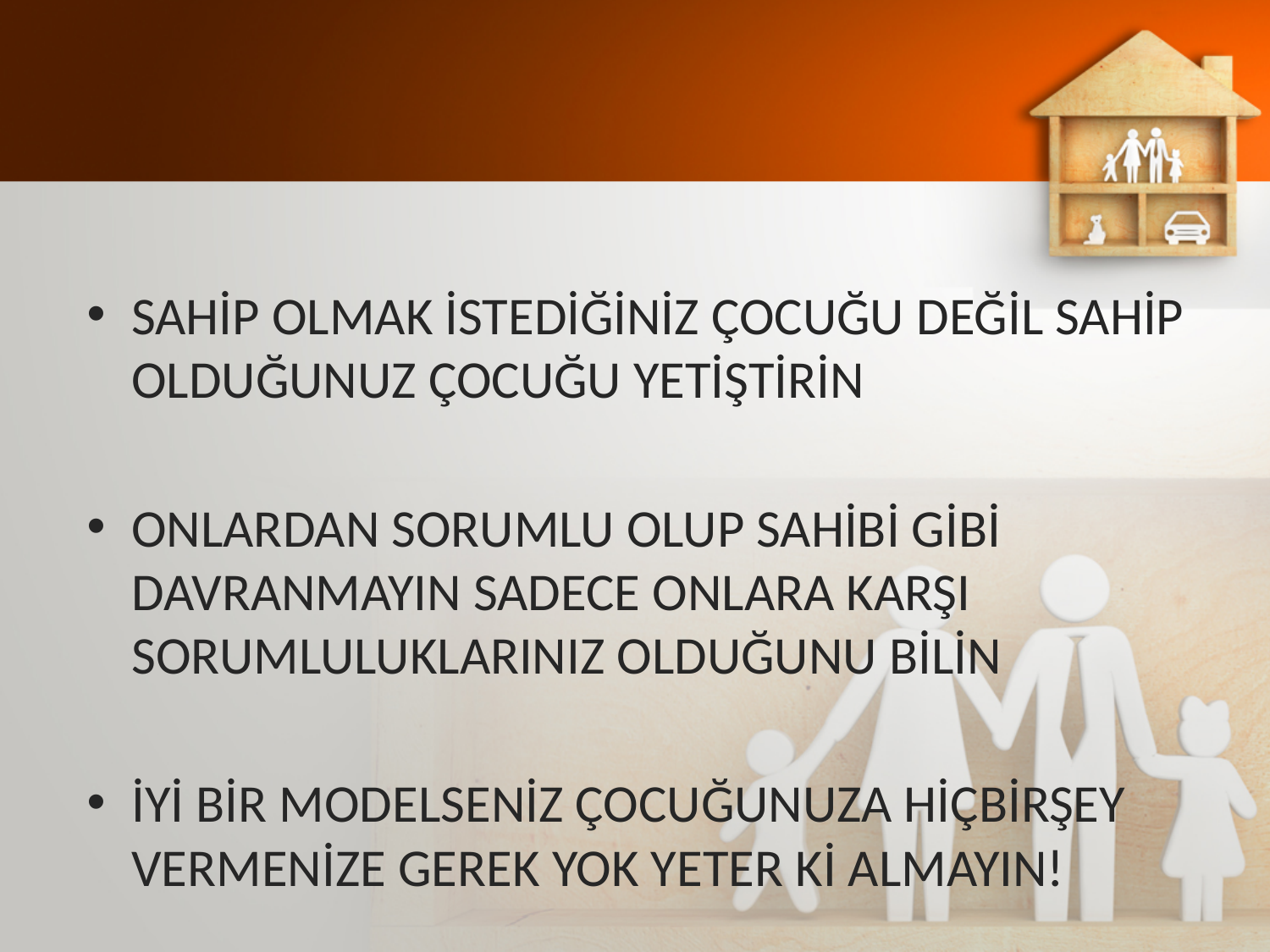

SAHİP OLMAK İSTEDİĞİNİZ ÇOCUĞU DEĞİL SAHİP OLDUĞUNUZ ÇOCUĞU YETİŞTİRİN

ONLARDAN SORUMLU OLUP SAHİBİ GİBİ DAVRANMAYIN SADECE ONLARA KARŞI SORUMLULUKLARINIZ OLDUĞUNU BİLİN

İYİ BİR MODELSENİZ ÇOCUĞUNUZA HİÇBİRŞEY VERMENİZE GEREK YOK YETER Kİ ALMAYIN!